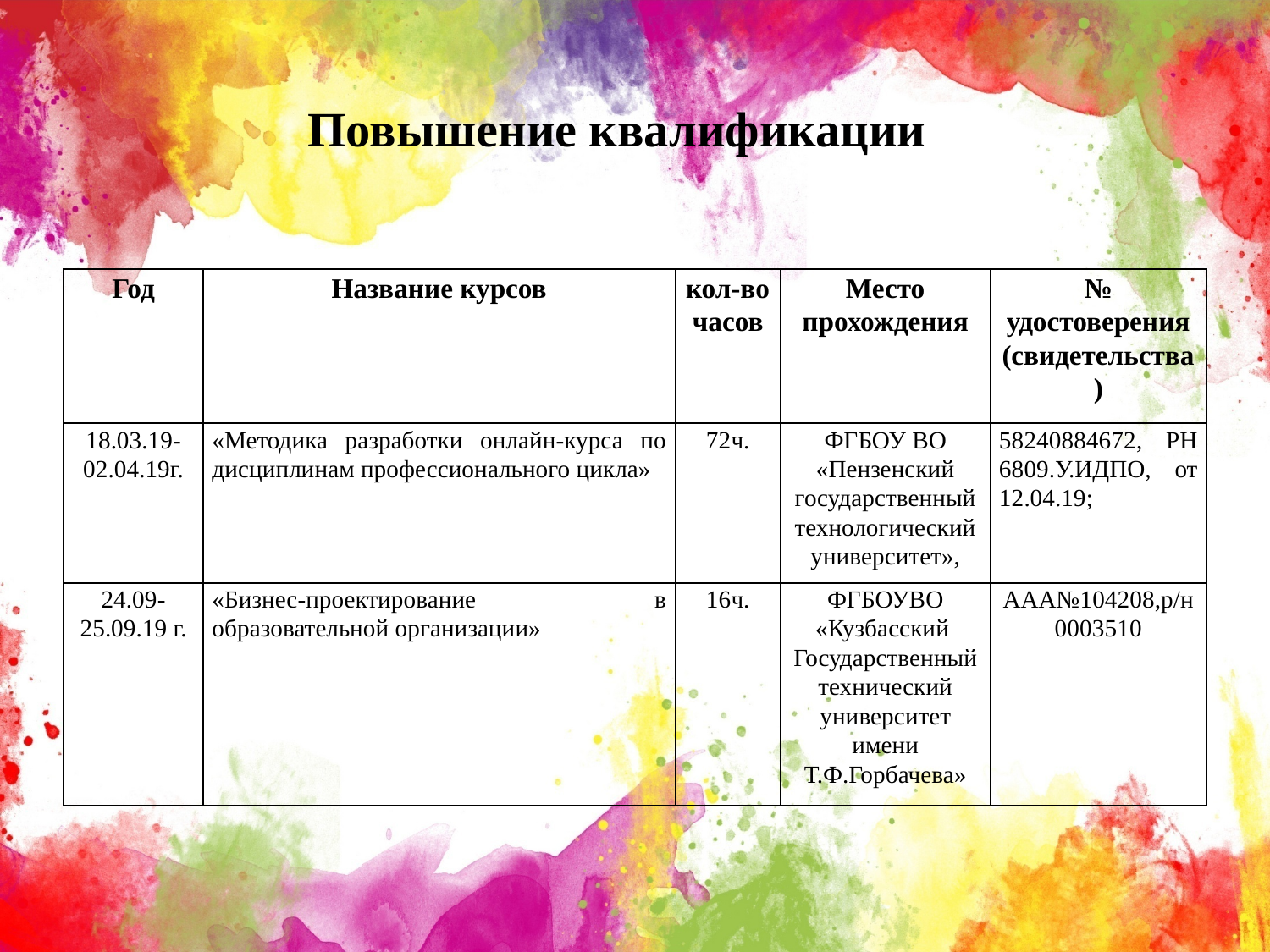

#
Повышение квалификации

| Год | Название курсов | кол-во часов | Место прохождения | № удостоверения (свидетельства) |
| --- | --- | --- | --- | --- |
| 18.03.19-02.04.19г. | «Методика разработки онлайн-курса по дисциплинам профессионального цикла» | 72ч. | ФГБОУ ВО «Пензенский государственный технологический университет», | 58240884672, РН 6809.У.ИДПО, от 12.04.19; |
| 24.09-25.09.19 г. | «Бизнес-проектирование в образовательной организации» | 16ч. | ФГБОУВО «Кузбасский  Государственный технический университет имени Т.Ф.Горбачева» | ААА№104208,р/н 0003510 |